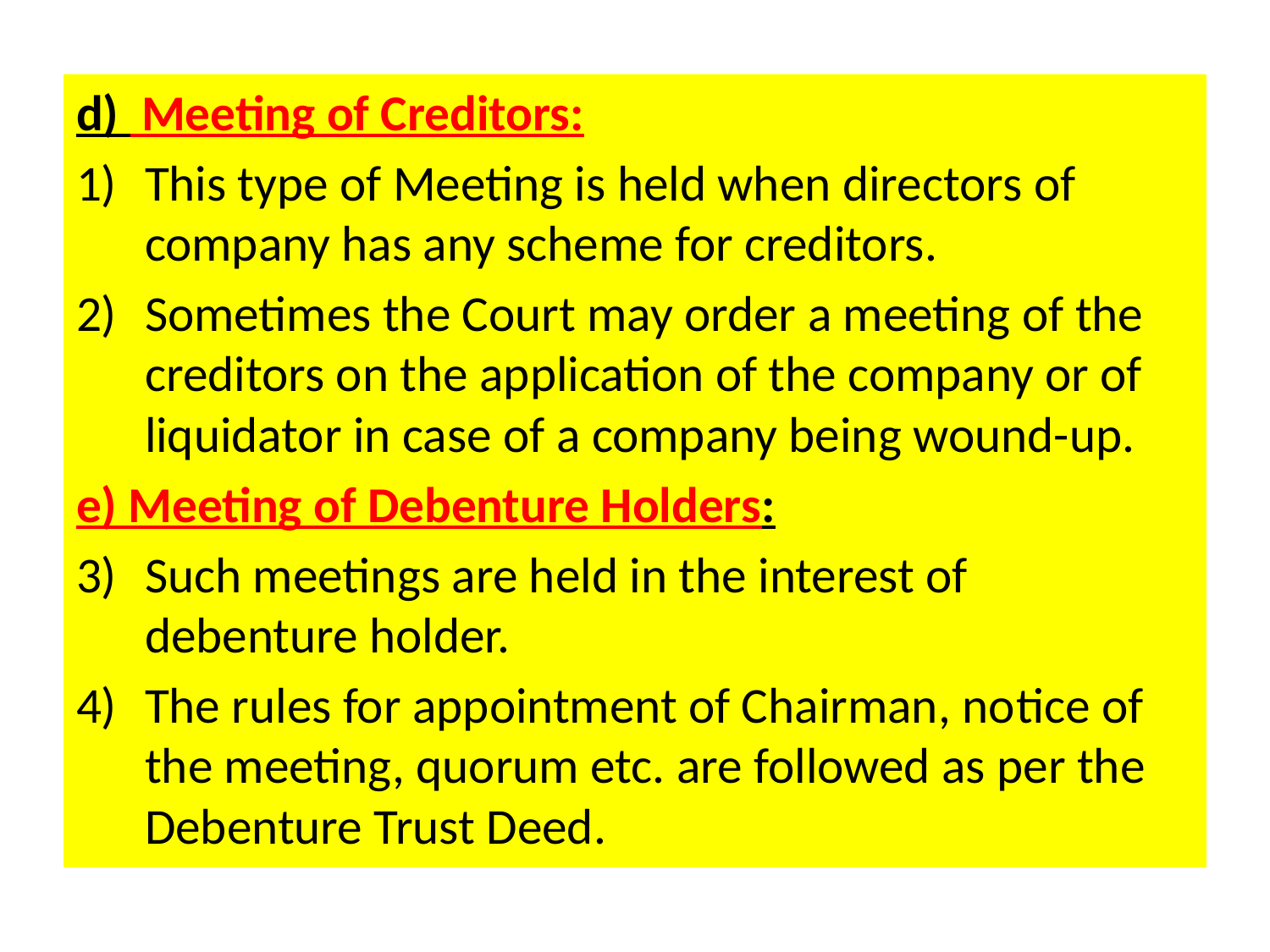

d)  Meeting of Creditors:
This type of Meeting is held when directors of company has any scheme for creditors.
Sometimes the Court may order a meeting of the creditors on the application of the company or of liquidator in case of a company being wound-up.
e) Meeting of Debenture Holders:
Such meetings are held in the interest of debenture holder.
The rules for appointment of Chairman, no­tice of the meeting, quorum etc. are followed as per the Debenture Trust Deed.